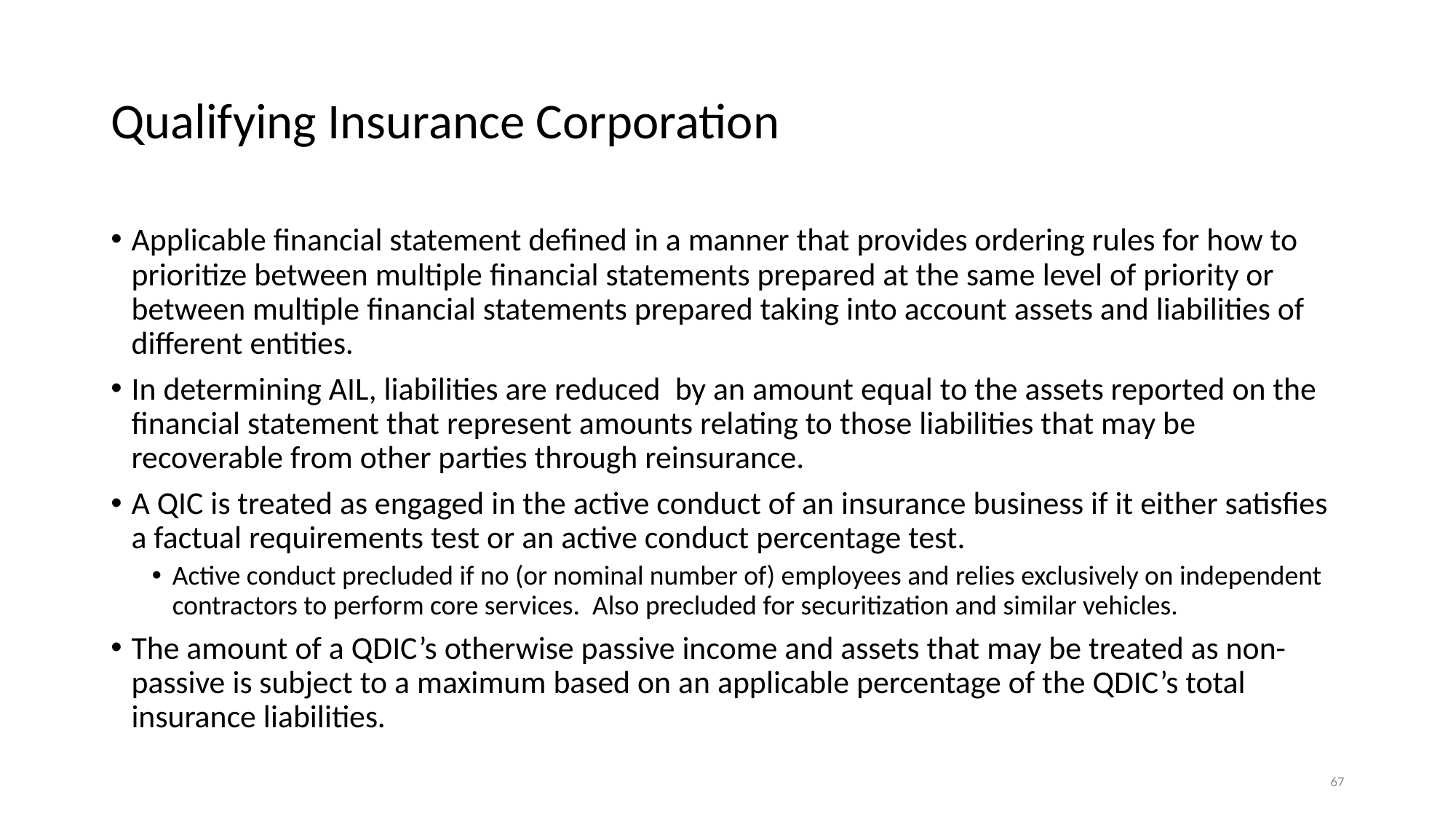

# Qualifying Insurance Corporation
Applicable financial statement defined in a manner that provides ordering rules for how to prioritize between multiple financial statements prepared at the same level of priority or between multiple financial statements prepared taking into account assets and liabilities of different entities.
In determining AIL, liabilities are reduced  by an amount equal to the assets reported on the financial statement that represent amounts relating to those liabilities that may be recoverable from other parties through reinsurance.
A QIC is treated as engaged in the active conduct of an insurance business if it either satisfies a factual requirements test or an active conduct percentage test.
Active conduct precluded if no (or nominal number of) employees and relies exclusively on independent contractors to perform core services.  Also precluded for securitization and similar vehicles.
The amount of a QDIC’s otherwise passive income and assets that may be treated as non-passive is subject to a maximum based on an applicable percentage of the QDIC’s total insurance liabilities.
67